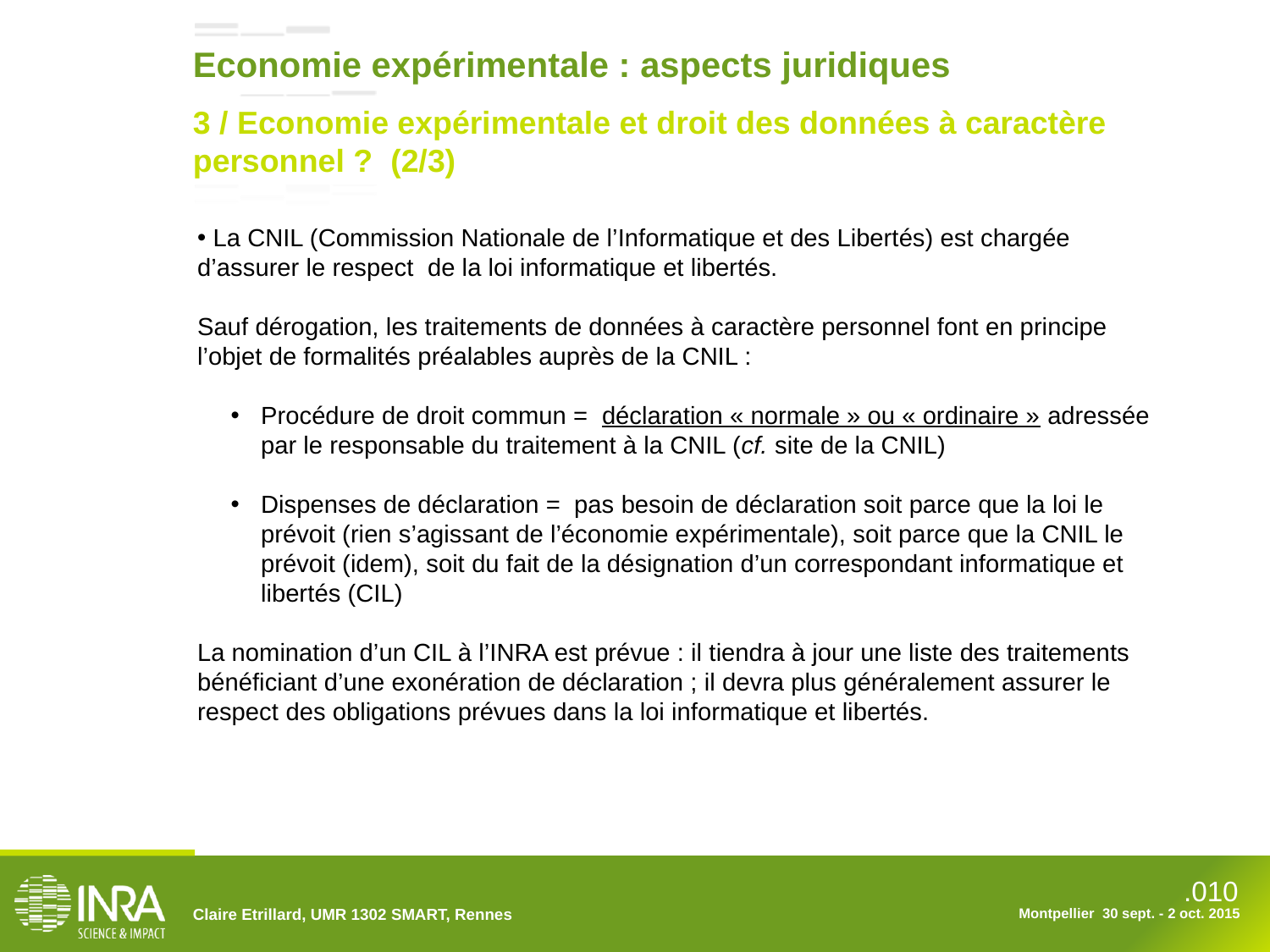

Economie expérimentale : aspects juridiques
3 / Economie expérimentale et droit des données à caractère personnel ?  (2/3)
 La CNIL (Commission Nationale de l’Informatique et des Libertés) est chargée d’assurer le respect  de la loi informatique et libertés.

Sauf dérogation, les traitements de données à caractère personnel font en principe l’objet de formalités préalables auprès de la CNIL :

Procédure de droit commun =  déclaration « normale » ou « ordinaire » adressée par le responsable du traitement à la CNIL (cf. site de la CNIL)

Dispenses de déclaration =  pas besoin de déclaration soit parce que la loi le prévoit (rien s’agissant de l’économie expérimentale), soit parce que la CNIL le prévoit (idem), soit du fait de la désignation d’un correspondant informatique et libertés (CIL)

La nomination d’un CIL à l’INRA est prévue : il tiendra à jour une liste des traitements bénéficiant d’une exonération de déclaration ; il devra plus généralement assurer le respect des obligations prévues dans la loi informatique et libertés.
Claire Etrillard, UMR 1302 SMART, Rennes
Montpellier  30 sept. - 2 oct. 2015